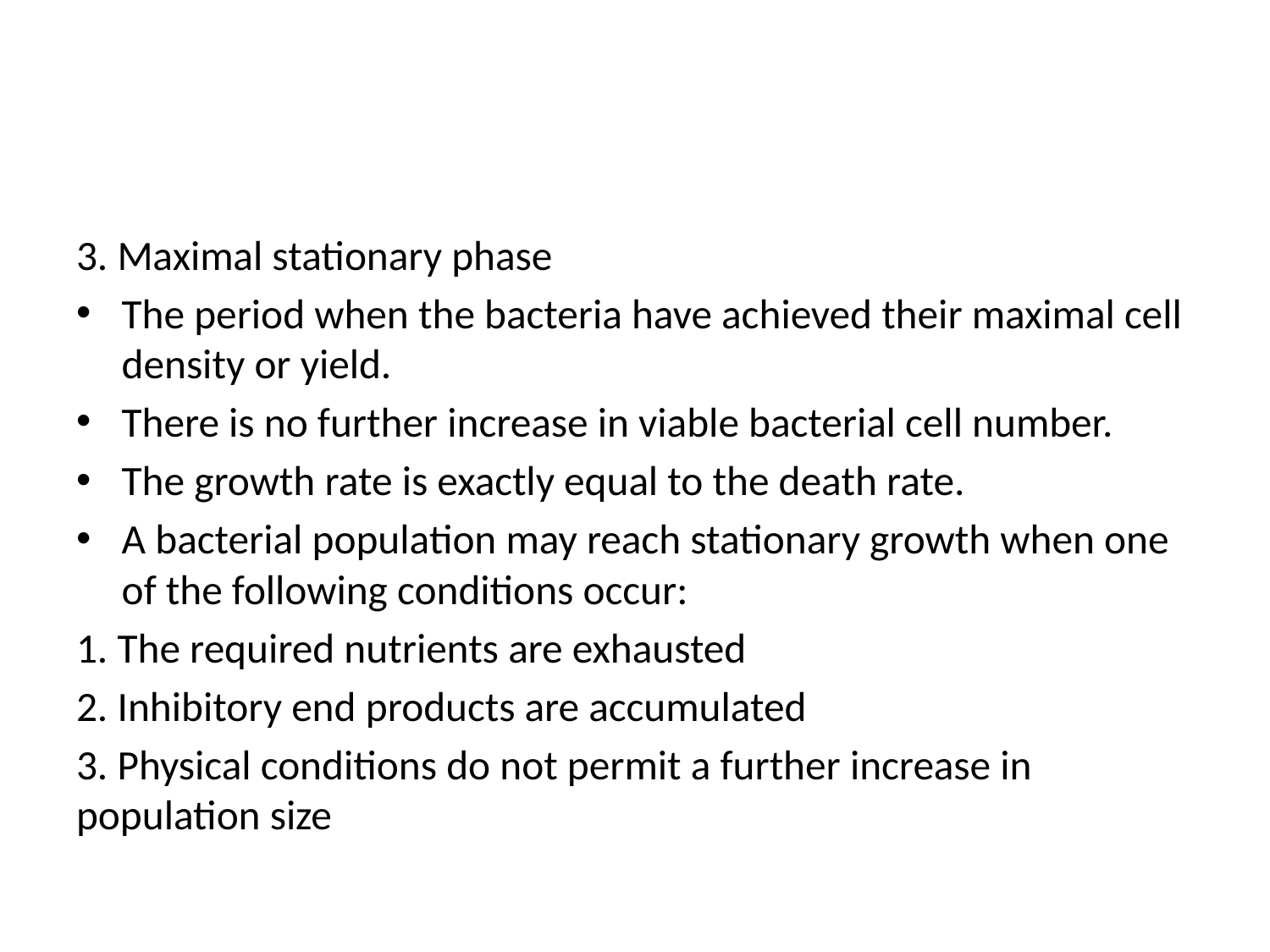

#
3. Maximal stationary phase
The period when the bacteria have achieved their maximal cell density or yield.
There is no further increase in viable bacterial cell number.
The growth rate is exactly equal to the death rate.
A bacterial population may reach stationary growth when one of the following conditions occur:
1. The required nutrients are exhausted
2. Inhibitory end products are accumulated
3. Physical conditions do not permit a further increase in population size